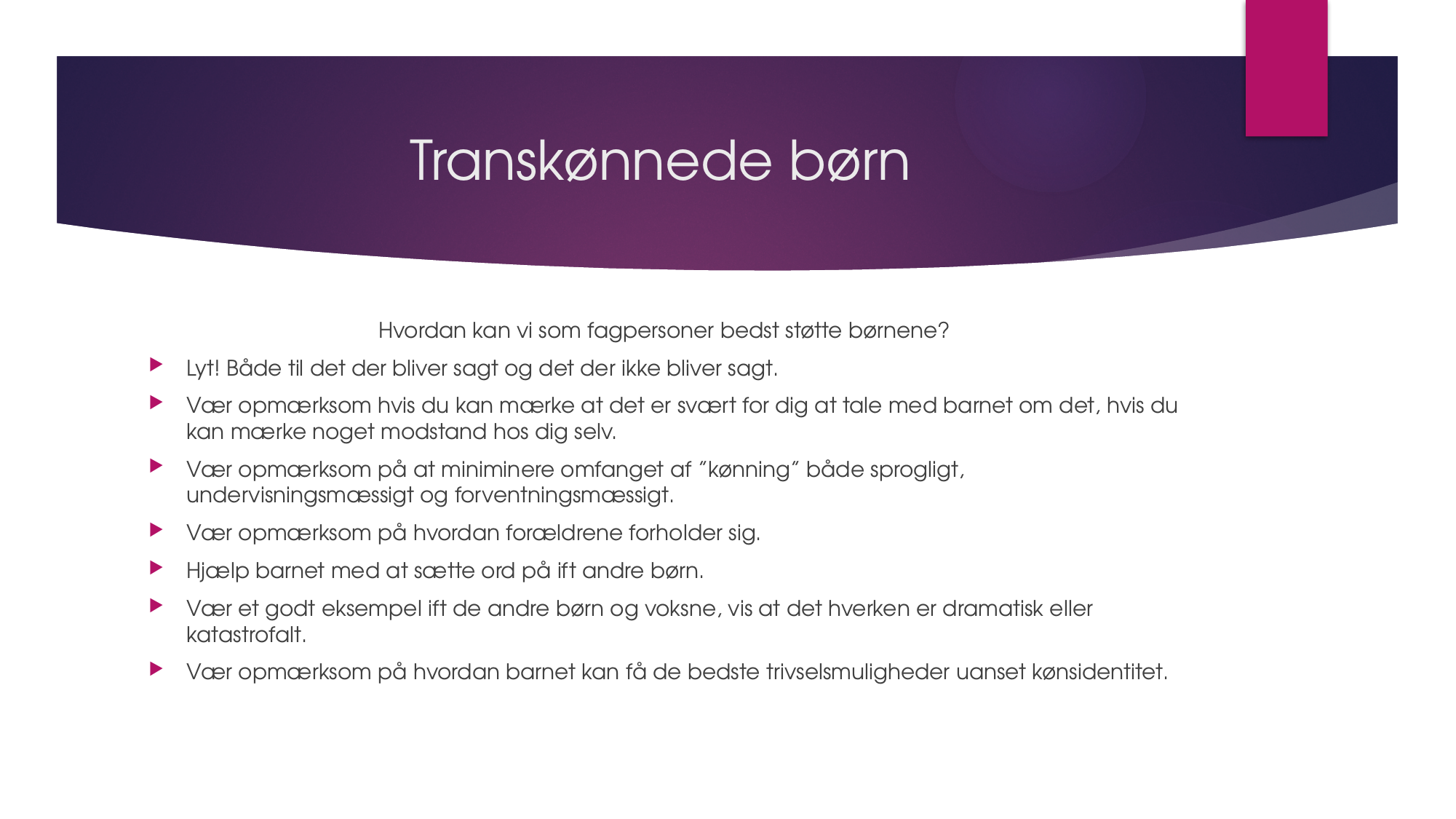

# Transkønnede børn
Hvordan kan vi som fagpersoner bedst støtte børnene?
Lyt! Både til det der bliver sagt og det der ikke bliver sagt.
Vær opmærksom hvis du kan mærke at det er svært for dig at tale med barnet om det, hvis du kan mærke noget modstand hos dig selv.
Vær opmærksom på at miniminere omfanget af ”kønning” både sprogligt, undervisningsmæssigt og forventningsmæssigt.
Vær opmærksom på hvordan forældrene forholder sig.
Hjælp barnet med at sætte ord på ift andre børn.
Vær et godt eksempel ift de andre børn og voksne, vis at det hverken er dramatisk eller katastrofalt.
Vær opmærksom på hvordan barnet kan få de bedste trivselsmuligheder uanset kønsidentitet.